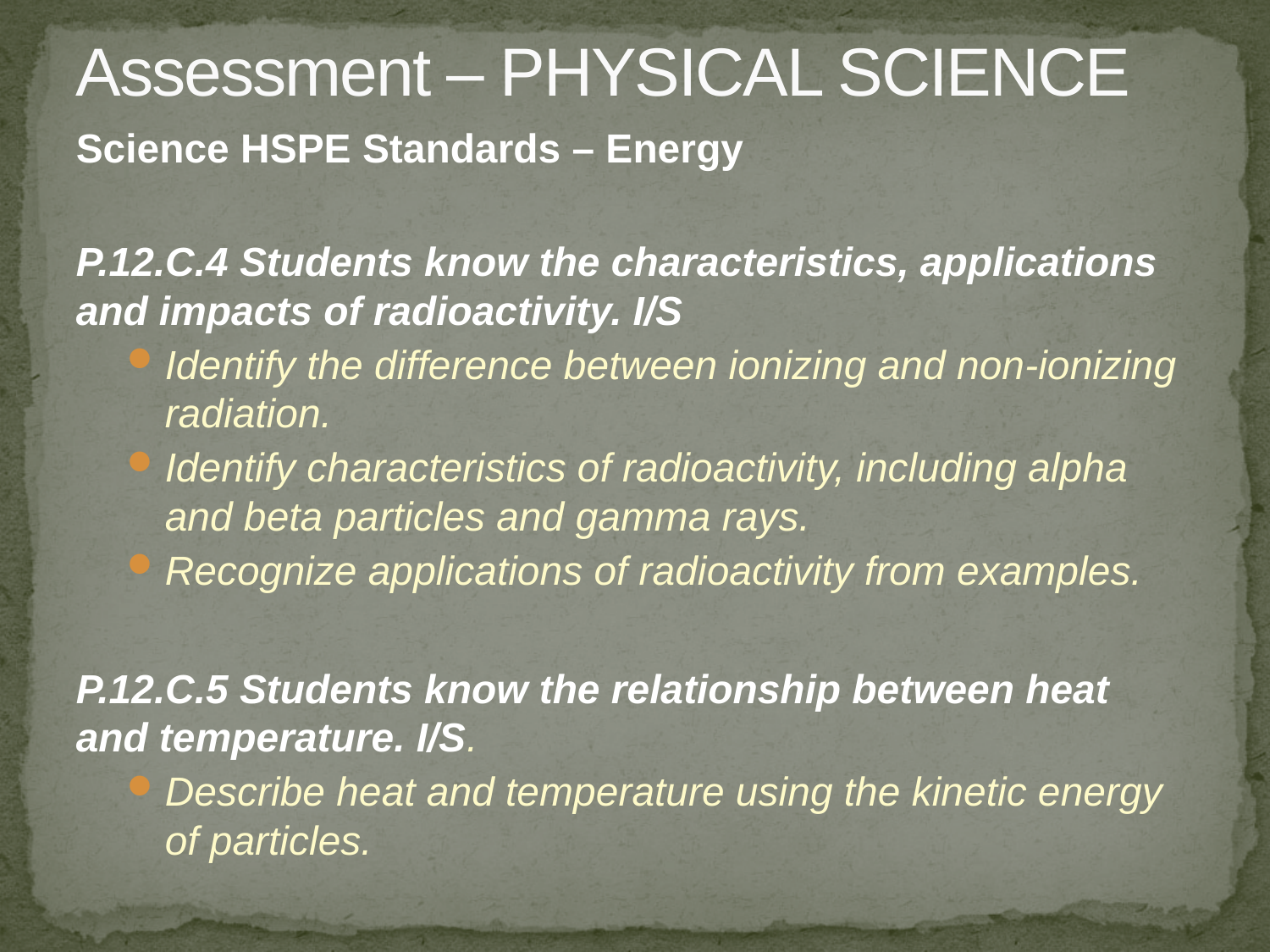

# Assessment – PHYSICAL SCIENCE
Science HSPE Standards – Energy

P.12.C.4 Students know the characteristics, applications and impacts of radioactivity. I/S
Identify the difference between ionizing and non-ionizing radiation.
Identify characteristics of radioactivity, including alpha and beta particles and gamma rays.
Recognize applications of radioactivity from examples.

P.12.C.5 Students know the relationship between heat and temperature. I/S.
Describe heat and temperature using the kinetic energy of particles.